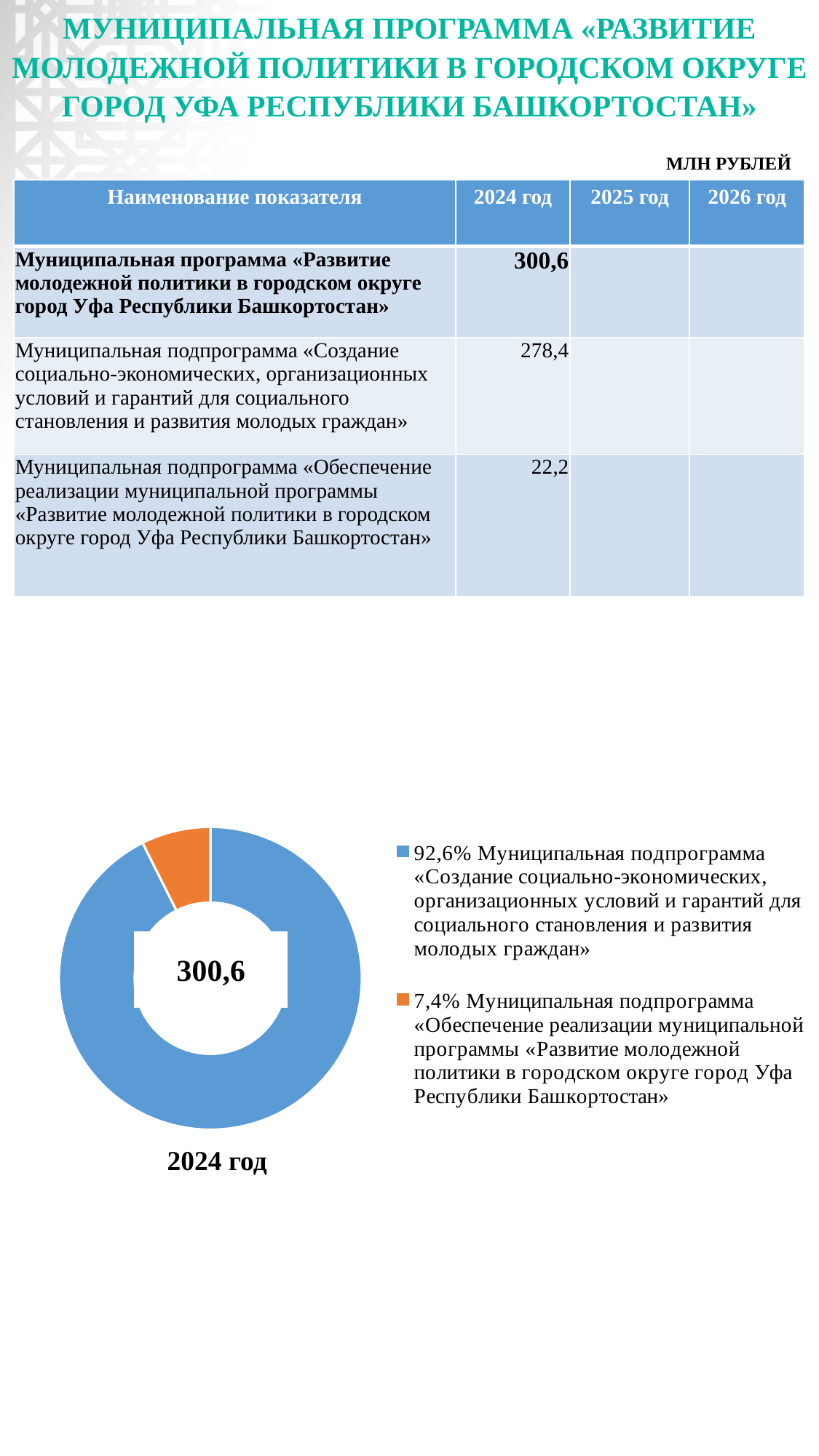

# МУНИЦИПАЛЬНАЯ ПРОГРАММА «РАЗВИТИЕ МОЛОДЕЖНОЙ ПОЛИТИКИ В ГОРОДСКОМ ОКРУГЕ ГОРОД УФА РЕСПУБЛИКИ БАШКОРТОСТАН»
МЛН РУБЛЕЙ
| Наименование показателя | 2024 год | 2025 год | 2026 год |
| --- | --- | --- | --- |
| Муниципальная программа «Развитие молодежной политики в городском округе город Уфа Республики Башкортостан» | 300,6 |  |  |
| Муниципальная подпрограмма «Создание социально-экономических, организационных условий и гарантий для социального становления и развития молодых граждан» | 278,4 |  |  |
| Муниципальная подпрограмма «Обеспечение реализации муниципальной программы «Развитие молодежной политики в городском округе город Уфа Республики Башкортостан» | 22,2 |  |  |

### Chart

| Category | Продажи |
|---|---|
| 92,6% Муниципальная подпрограмма «Создание социально-экономических, организационных условий и гарантий для социального становления и развития молодых граждан» | 278.4 |
| 7,4% Муниципальная подпрограмма «Обеспечение реализации муниципальной программы «Развитие молодежной политики в городском округе город Уфа Республики Башкортостан» | 22.2 |
300,6
2024 год